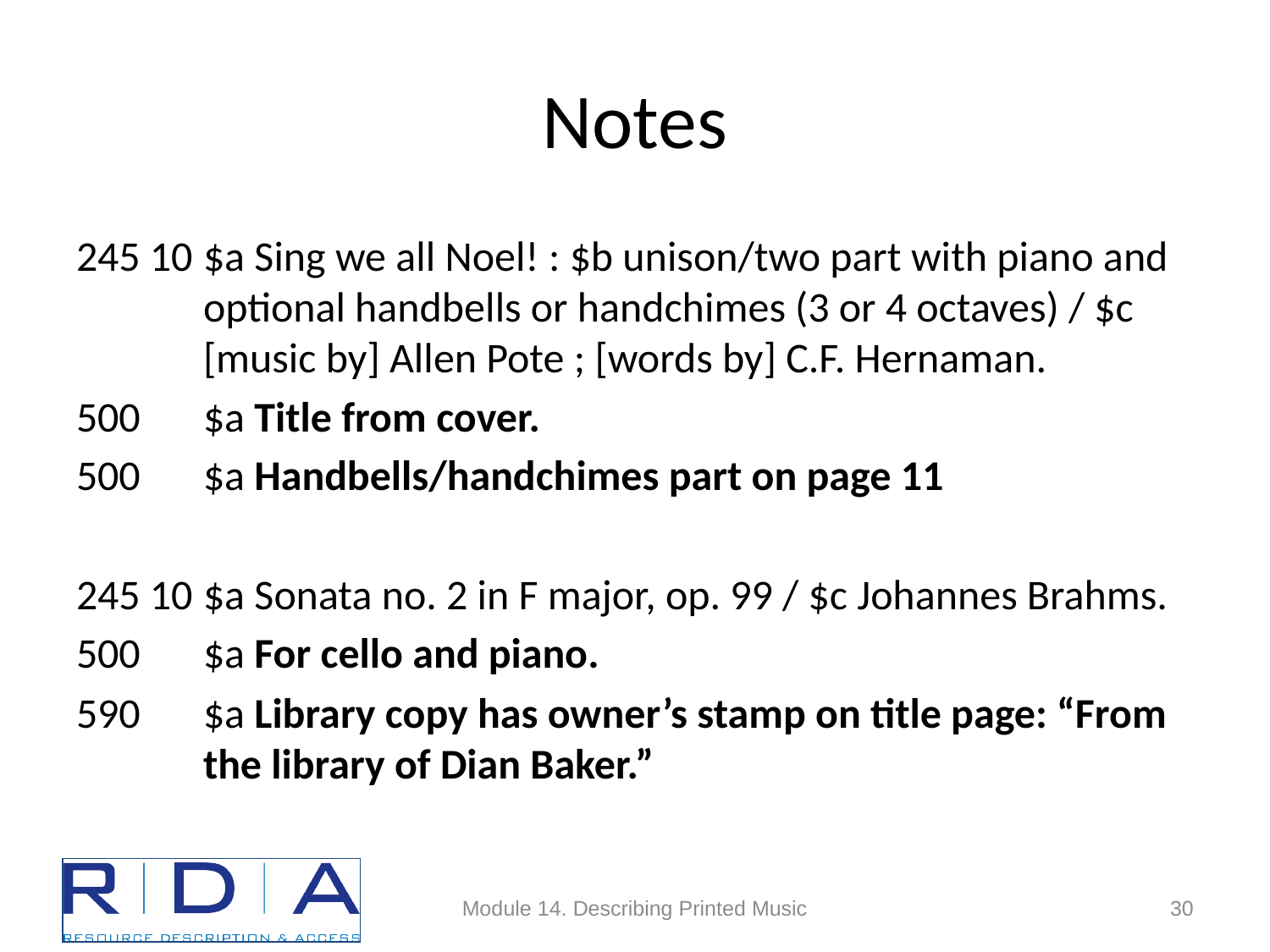

# Notes
245 10	$a Sing we all Noel! : $b unison/two part with piano and optional handbells or handchimes (3 or 4 octaves) / $c [music by] Allen Pote ; [words by] C.F. Hernaman.
500 	$a Title from cover.
500  	$a Handbells/handchimes part on page 11

245 10 	$a Sonata no. 2 in F major, op. 99 / $c Johannes Brahms.
500	$a For cello and piano.
590	$a Library copy has owner’s stamp on title page: “From the library of Dian Baker.”

Module 14. Describing Printed Music
30